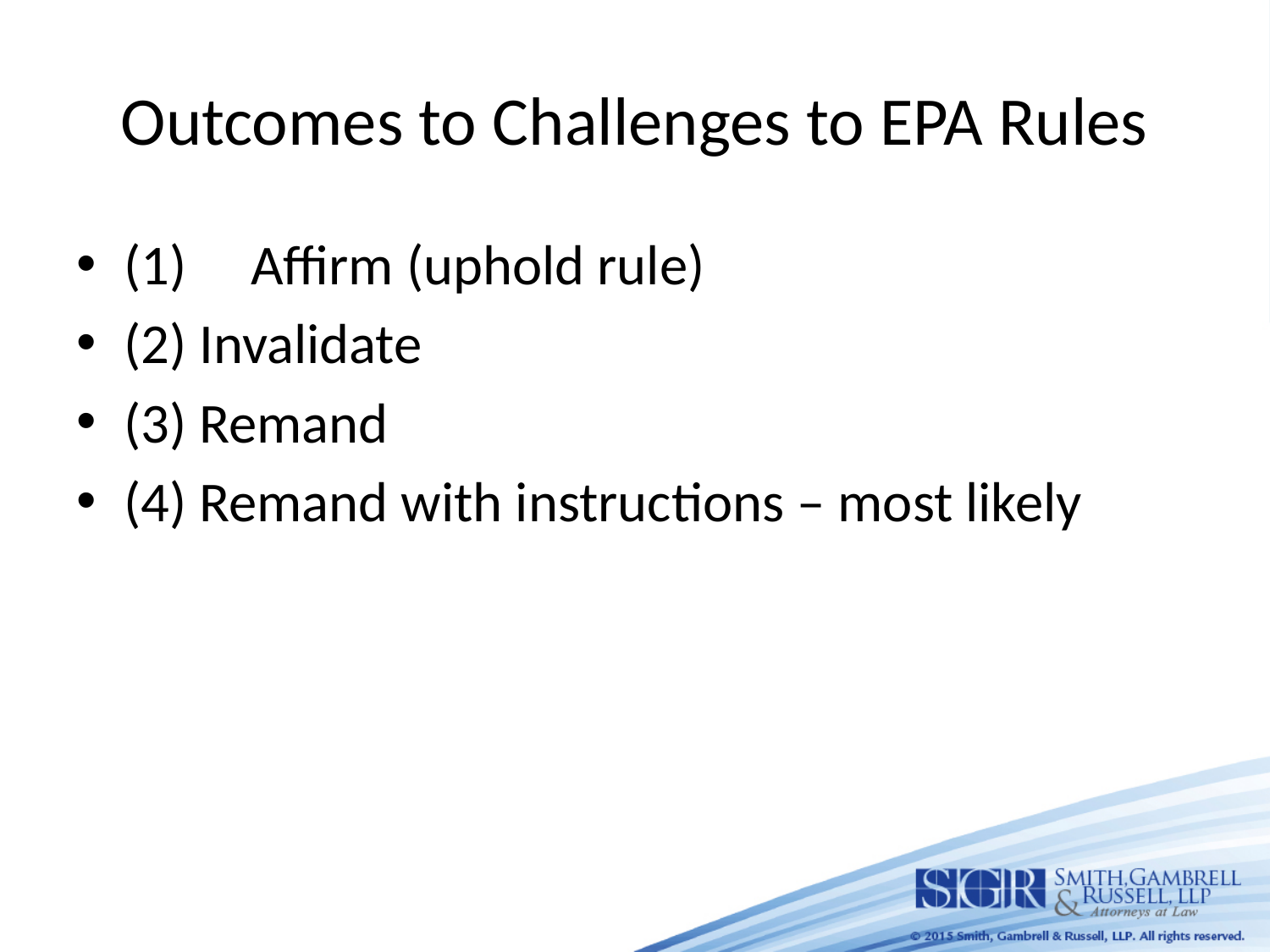

# Outcomes to Challenges to EPA Rules
(1)	Affirm (uphold rule)
(2) Invalidate
(3) Remand
(4) Remand with instructions – most likely